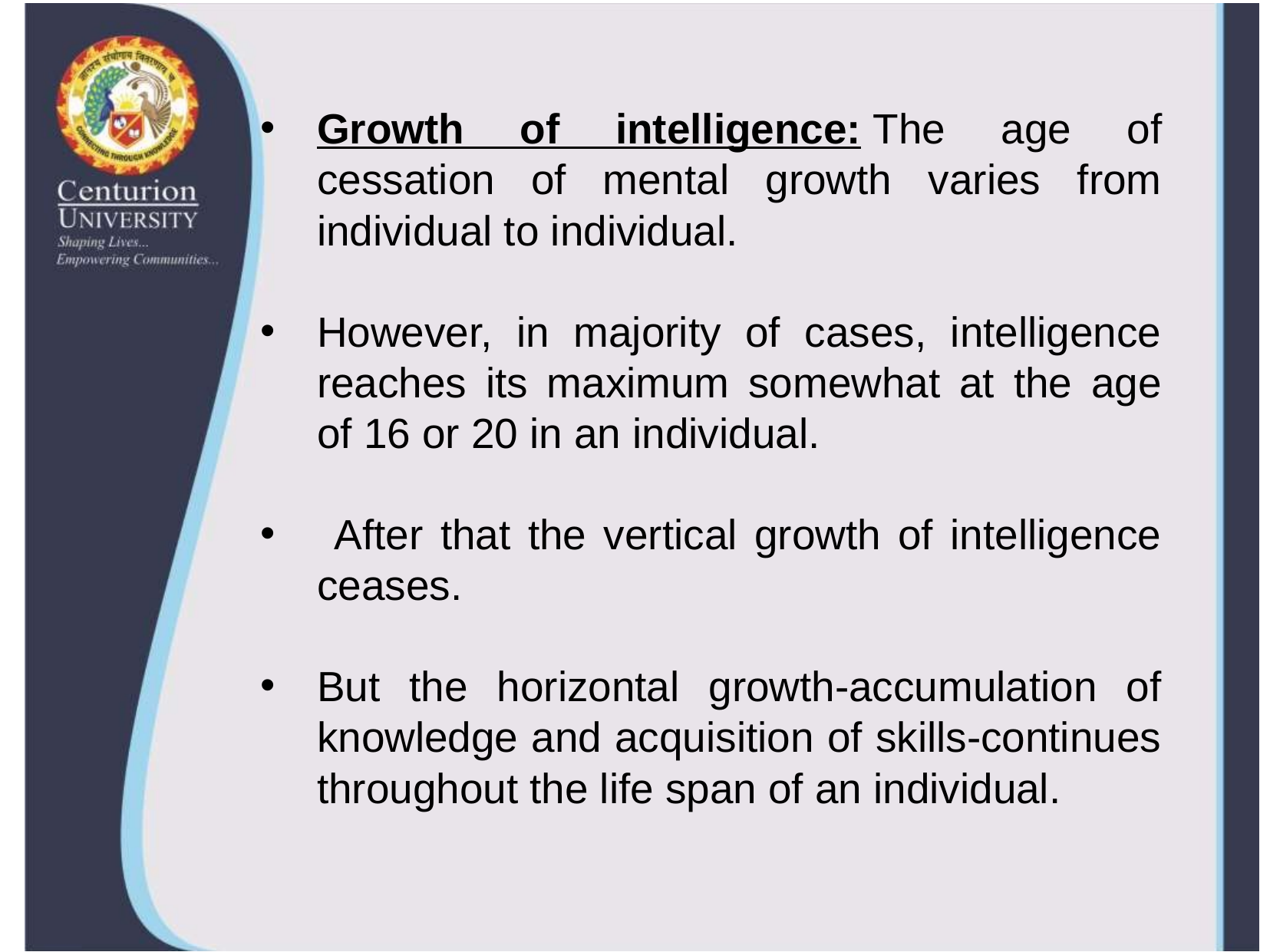

Growth of intelligence: The age of cessation of mental growth varies from individual to individual.

However, in majority of cases, intelligence reaches its maximum somewhat at the age of 16 or 20 in an individual.

 After that the vertical growth of intelligence ceases.

But the horizontal growth-accumulation of knowledge and acquisition of skills-continues throughout the life span of an individual.